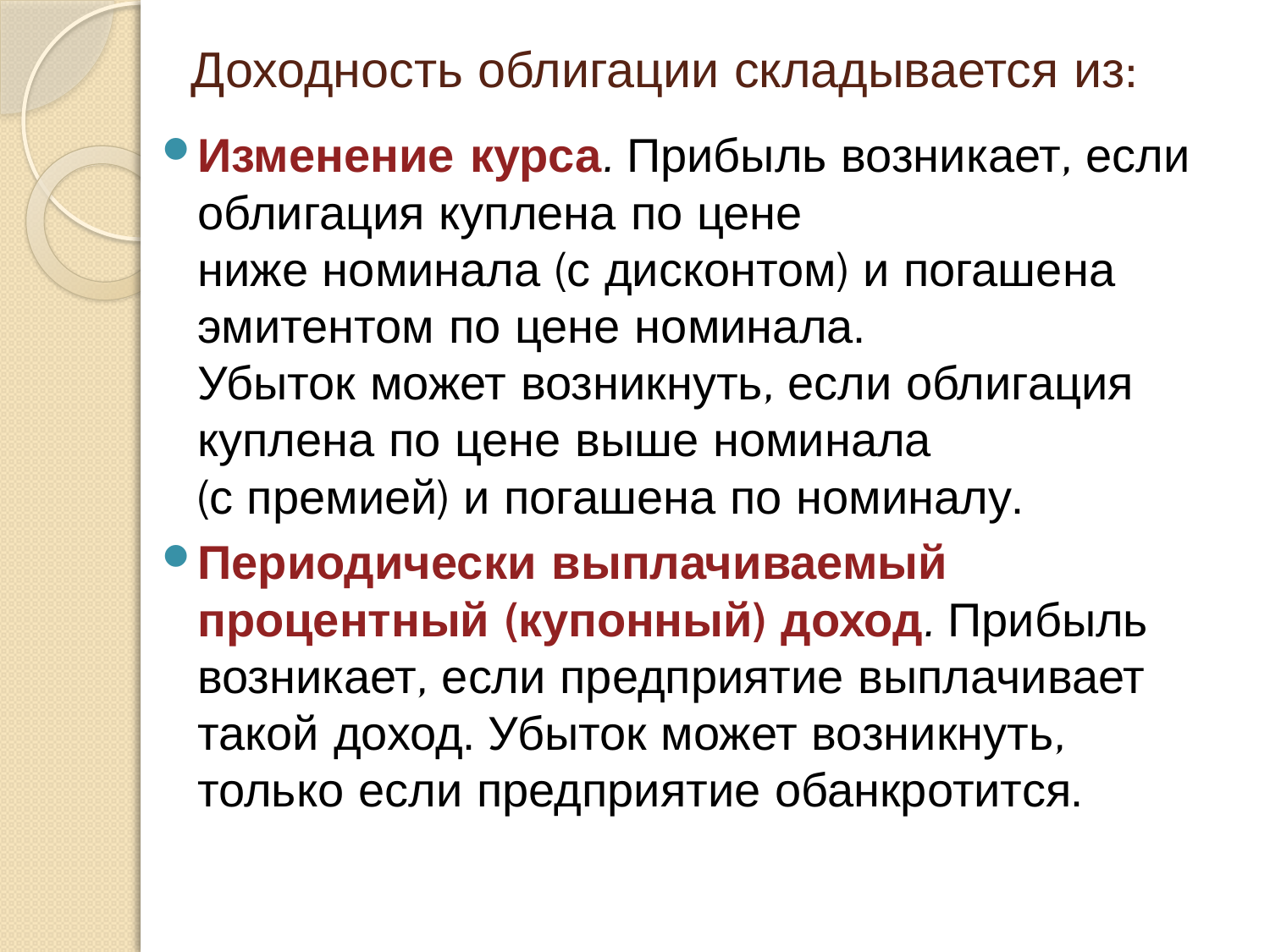

# Доходность облигации складывается из:
Изменение курса. Прибыль возникает, если облигация куплена по цене
ниже номинала (с дисконтом) и погашена эмитентом по цене номинала.
Убыток может возникнуть, если облигация куплена по цене выше номинала
(с премией) и погашена по номиналу.
Периодически выплачиваемый процентный (купонный) доход. Прибыль
возникает, если предприятие выплачивает такой доход. Убыток может возникнуть, только если предприятие обанкротится.